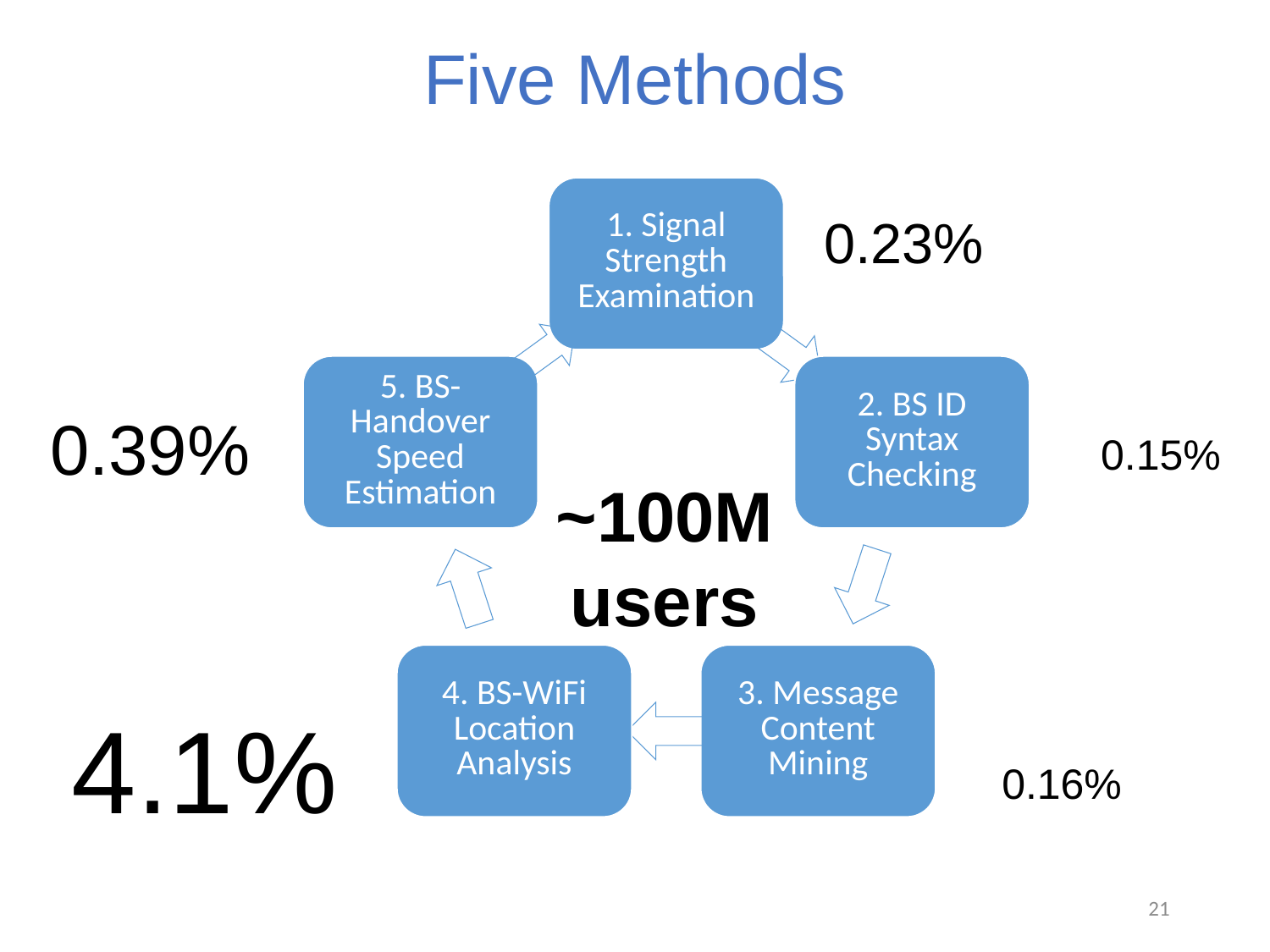

Five Methods
1. Signal Strength Examination
2. BS ID Syntax Checking
3. Message Content Mining
4. BS-WiFi Location Analysis
5. BS-Handover Speed Estimation
0.23%
0.15%
0.39%
~100M users
0.16%
4.1%
21